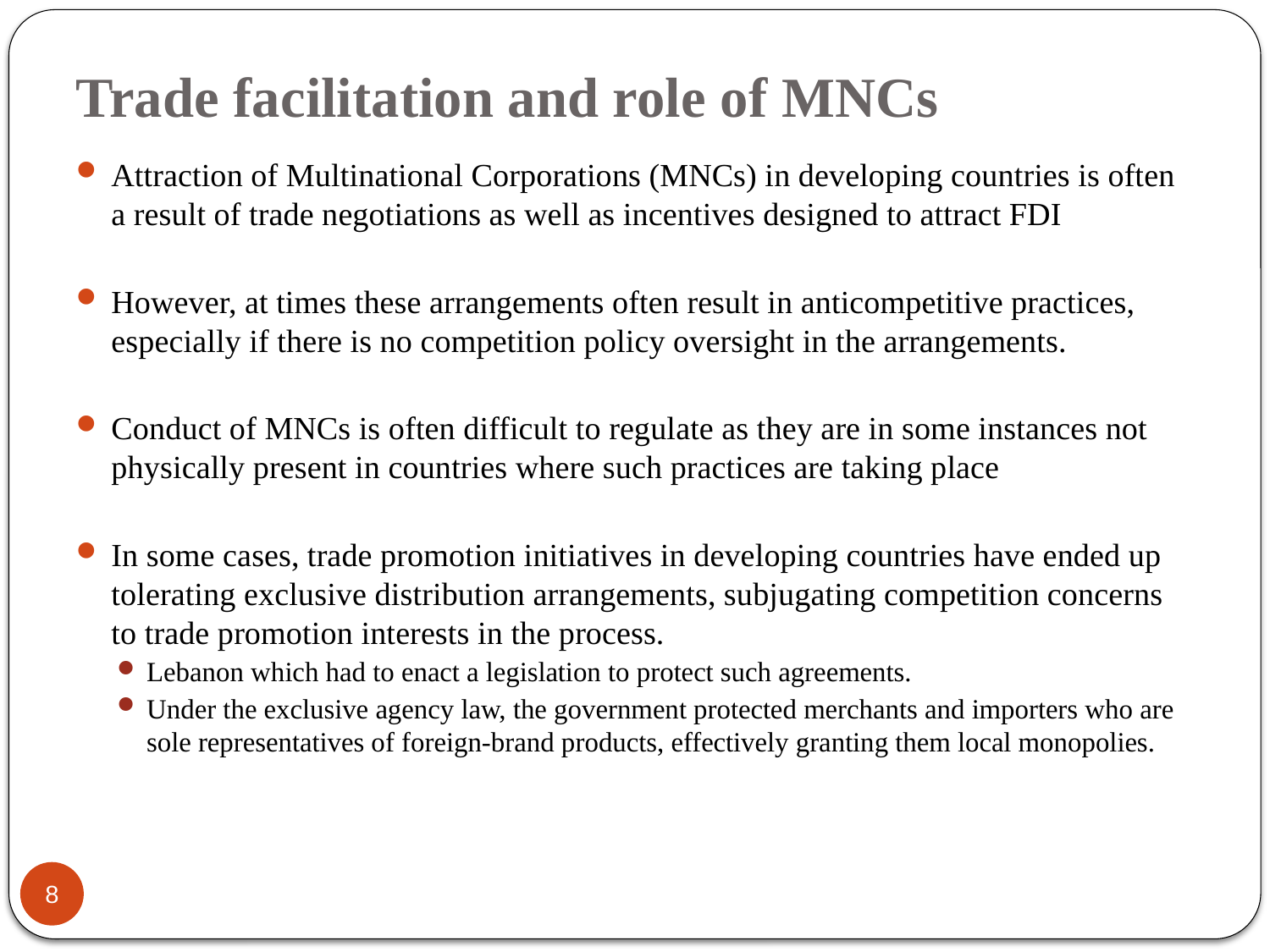

# Trade facilitation and role of MNCs
Attraction of Multinational Corporations (MNCs) in developing countries is often a result of trade negotiations as well as incentives designed to attract FDI

However, at times these arrangements often result in anticompetitive practices, especially if there is no competition policy oversight in the arrangements.

Conduct of MNCs is often difficult to regulate as they are in some instances not physically present in countries where such practices are taking place

In some cases, trade promotion initiatives in developing countries have ended up tolerating exclusive distribution arrangements, subjugating competition concerns to trade promotion interests in the process.
Lebanon which had to enact a legislation to protect such agreements.
Under the exclusive agency law, the government protected merchants and importers who are sole representatives of foreign-brand products, effectively granting them local monopolies.
8